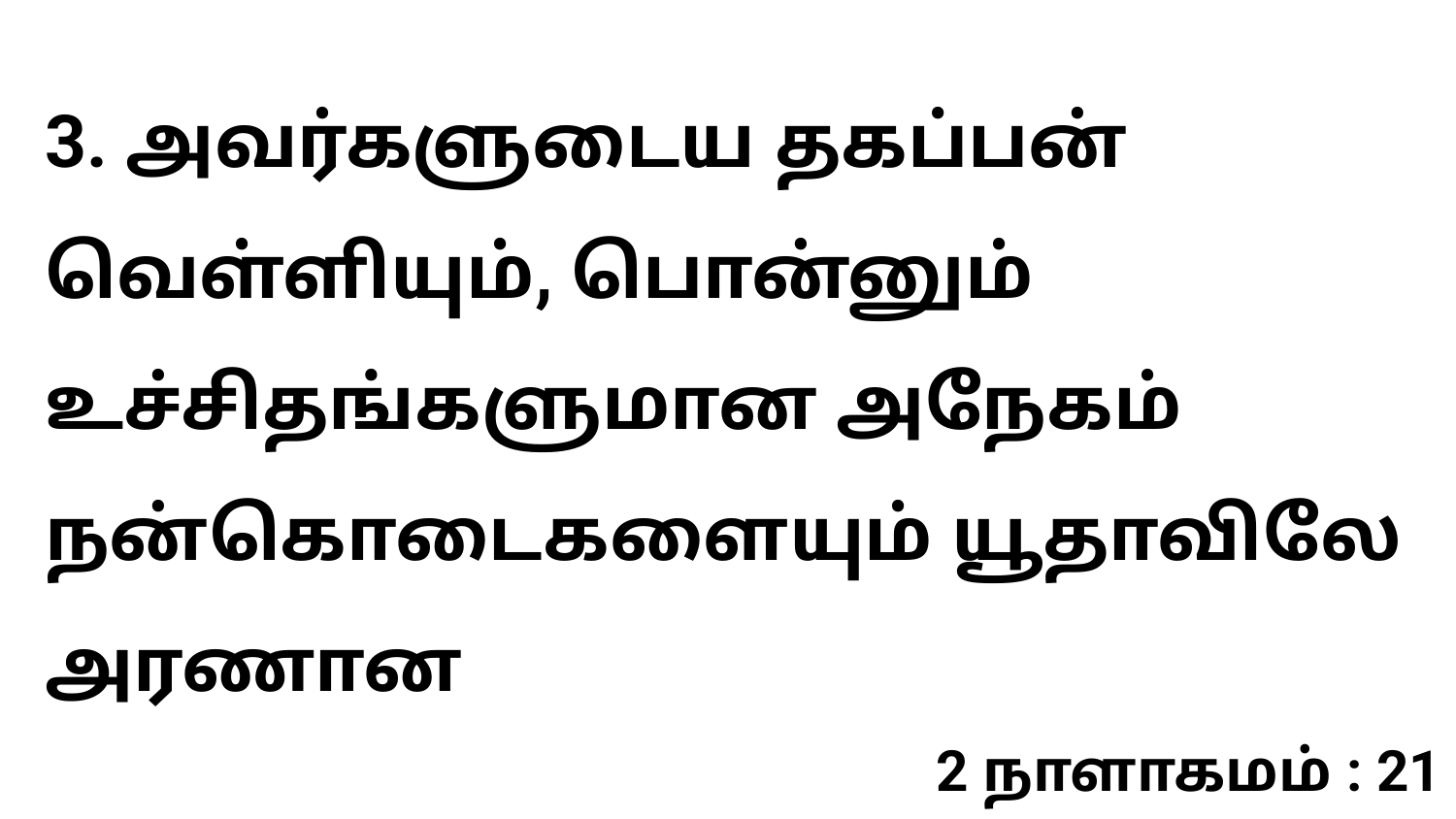

3. அவர்களுடைய தகப்பன் வெள்ளியும், பொன்னும் உச்சிதங்களுமான அநேகம் நன்கொடைகளையும் யூதாவிலே அரணான
2 நாளாகமம் : 21